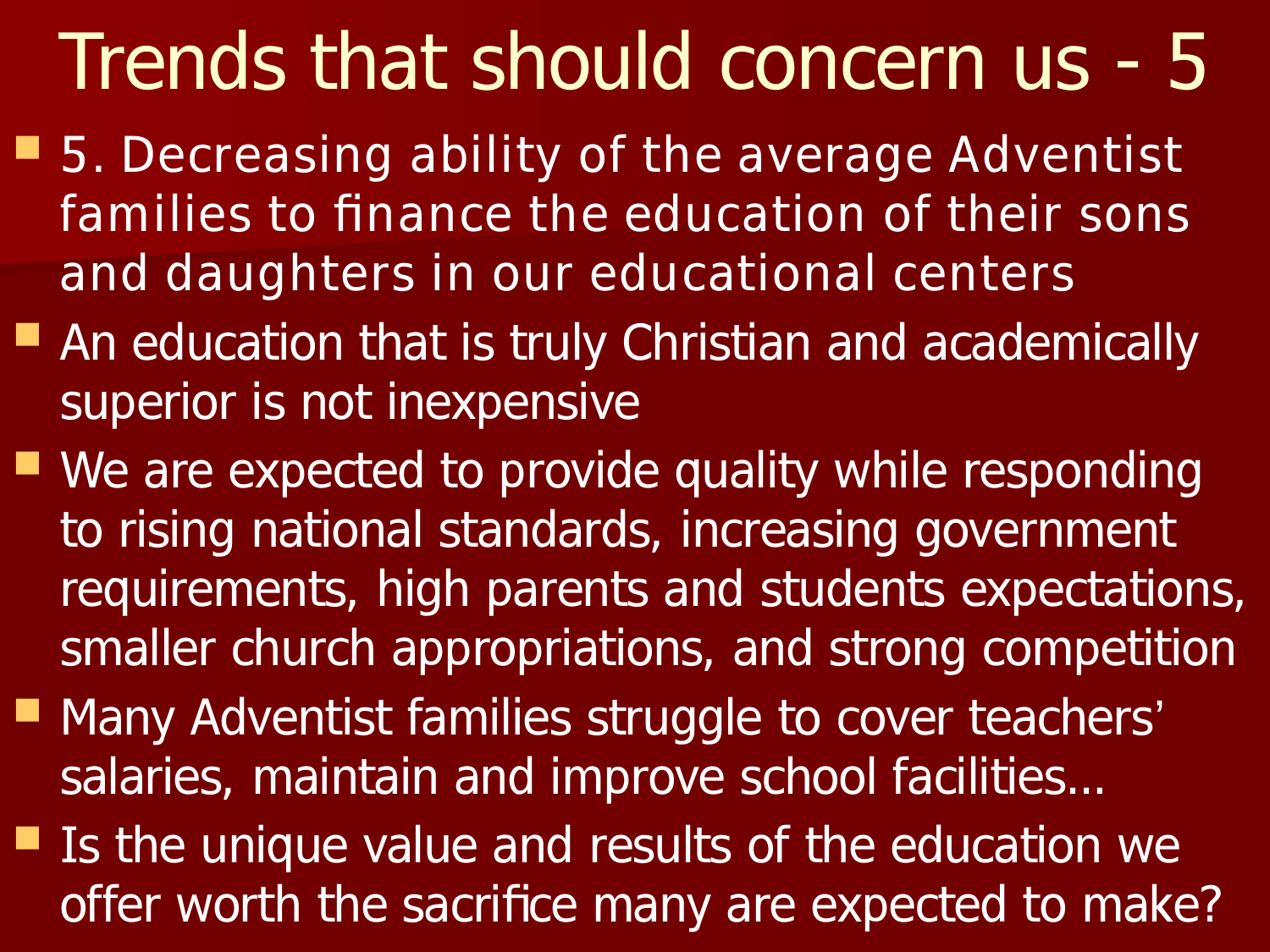

# Trends that should concern us - 5
5. Decreasing ability of the average Adventist families to finance the education of their sons and daughters in our educational centers
An education that is truly Christian and academically superior is not inexpensive
We are expected to provide quality while responding to rising national standards, increasing government requirements, high parents and students expectations, smaller church appropriations, and strong competition
Many Adventist families struggle to cover teachers’ salaries, maintain and improve school facilities…
Is the unique value and results of the education we offer worth the sacrifice many are expected to make?